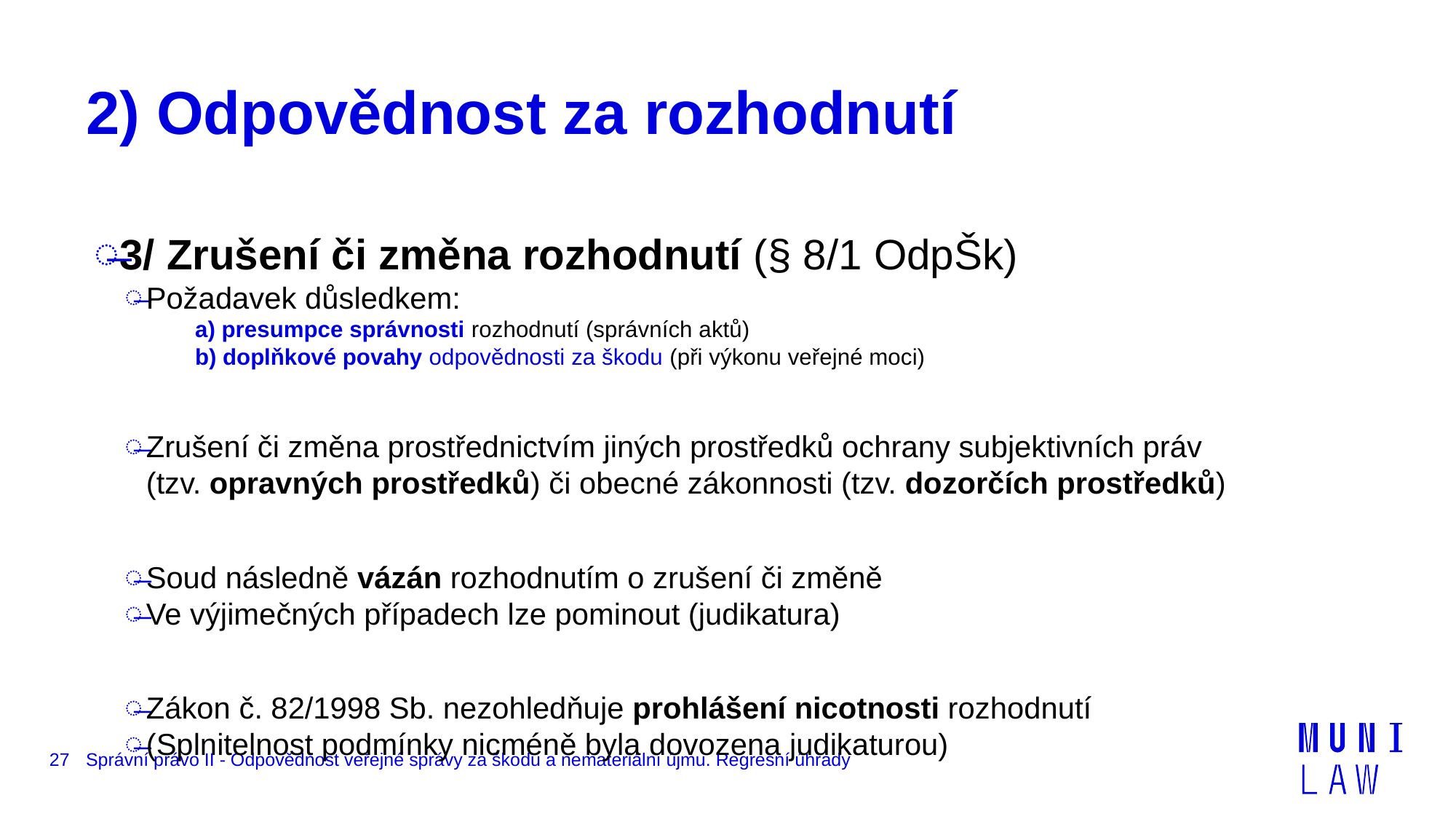

# 2) Odpovědnost za rozhodnutí
3/ Zrušení či změna rozhodnutí (§ 8/1 OdpŠk)
Požadavek důsledkem:
a) presumpce správnosti rozhodnutí (správních aktů)
b) doplňkové povahy odpovědnosti za škodu (při výkonu veřejné moci)

Zrušení či změna prostřednictvím jiných prostředků ochrany subjektivních práv              (tzv. opravných prostředků) či obecné zákonnosti (tzv. dozorčích prostředků)

Soud následně vázán rozhodnutím o zrušení či změně
Ve výjimečných případech lze pominout (judikatura)

Zákon č. 82/1998 Sb. nezohledňuje prohlášení nicotnosti rozhodnutí
(Splnitelnost podmínky nicméně byla dovozena judikaturou)

27
Správní právo II - Odpovědnost veřejné správy za škodu a nemateriální újmu. Regresní úhrady